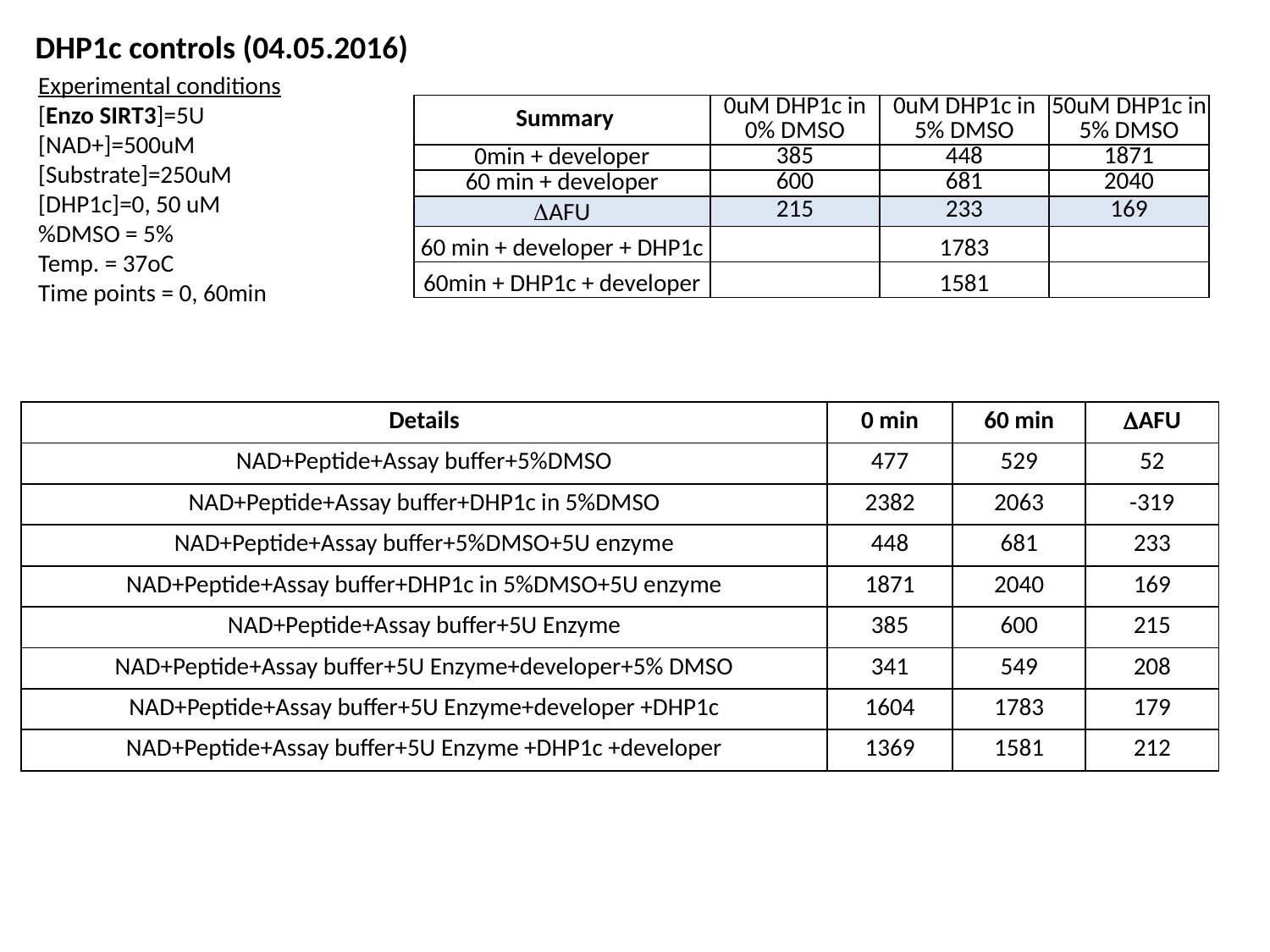

DHP1c controls (04.05.2016)
Experimental conditions
[Enzo SIRT3]=5U
[NAD+]=500uM
[Substrate]=250uM
[DHP1c]=0, 50 uM
%DMSO = 5%
Temp. = 37oC
Time points = 0, 60min
| Summary | 0uM DHP1c in 0% DMSO | 0uM DHP1c in 5% DMSO | 50uM DHP1c in 5% DMSO |
| --- | --- | --- | --- |
| 0min + developer | 385 | 448 | 1871 |
| 60 min + developer | 600 | 681 | 2040 |
| ΔAFU | 215 | 233 | 169 |
| 60 min + developer + DHP1c |  | 1783 |  |
| 60min + DHP1c + developer |  | 1581 |  |
| Details | 0 min | 60 min | ΔAFU |
| --- | --- | --- | --- |
| NAD+Peptide+Assay buffer+5%DMSO | 477 | 529 | 52 |
| NAD+Peptide+Assay buffer+DHP1c in 5%DMSO | 2382 | 2063 | -319 |
| NAD+Peptide+Assay buffer+5%DMSO+5U enzyme | 448 | 681 | 233 |
| NAD+Peptide+Assay buffer+DHP1c in 5%DMSO+5U enzyme | 1871 | 2040 | 169 |
| NAD+Peptide+Assay buffer+5U Enzyme | 385 | 600 | 215 |
| NAD+Peptide+Assay buffer+5U Enzyme+developer+5% DMSO | 341 | 549 | 208 |
| NAD+Peptide+Assay buffer+5U Enzyme+developer +DHP1c | 1604 | 1783 | 179 |
| NAD+Peptide+Assay buffer+5U Enzyme +DHP1c +developer | 1369 | 1581 | 212 |